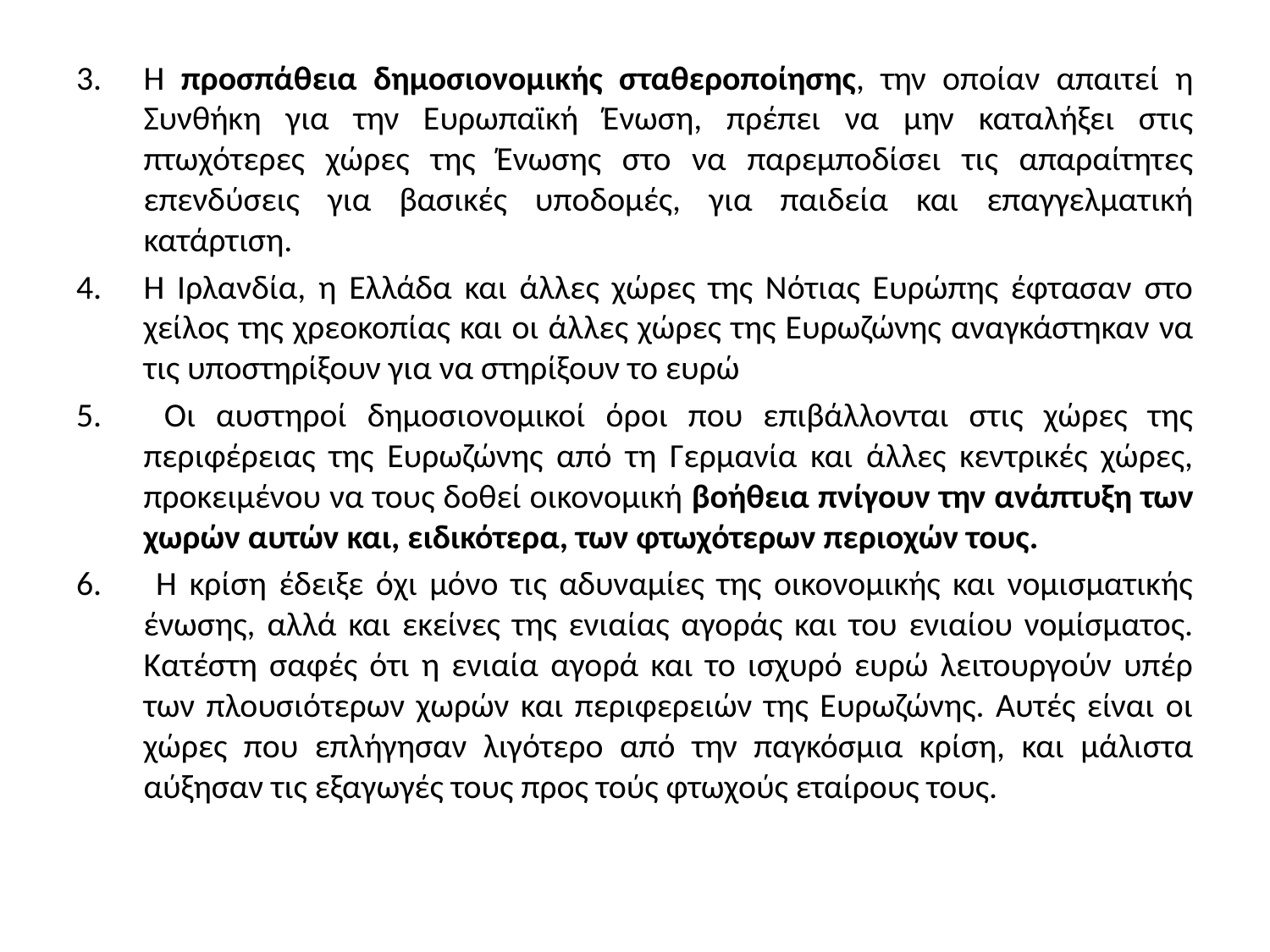

H προσπάθεια δημοσιονομικής σταθεροποίησης, την οποίαν απαιτεί η Συνθήκη για την Ευρωπαϊκή Ένωση, πρέπει να μην καταλήξει στις πτωχότερες χώρες της Ένωσης στο να παρεμποδίσει τις απαραίτητες επενδύσεις για βασικές υποδομές, για παιδεία και επαγγελματική κατάρτιση.
Η Ιρλανδία, η Ελλάδα και άλλες χώρες της Νότιας Ευρώπης έφτασαν στο χείλος της χρεοκοπίας και οι άλλες χώρες της Ευρωζώνης αναγκάστηκαν να τις υποστηρίξουν για να στηρίξουν το ευρώ
 Οι αυστηροί δημοσιονομικοί όροι που επιβάλλονται στις χώρες της περιφέρειας της Ευρωζώνης από τη Γερμανία και άλλες κεντρικές χώρες, προκειμένου να τους δοθεί οικονομική βοήθεια πνίγουν την ανάπτυξη των χωρών αυτών και, ειδικότερα, των φτωχότερων περιοχών τους.
 Η κρίση έδειξε όχι μόνο τις αδυναμίες της οικονομικής και νομισματικής ένωσης, αλλά και εκείνες της ενιαίας αγοράς και του ενιαίου νομίσματος. Κατέστη σαφές ότι η ενιαία αγορά και το ισχυρό ευρώ λειτουργούν υπέρ των πλουσιότερων χωρών και περιφερειών της Ευρωζώνης. Αυτές είναι οι χώρες που επλήγησαν λιγότερο από την παγκόσμια κρίση, και μάλιστα αύξησαν τις εξαγωγές τους προς τούς φτωχούς εταίρους τους.